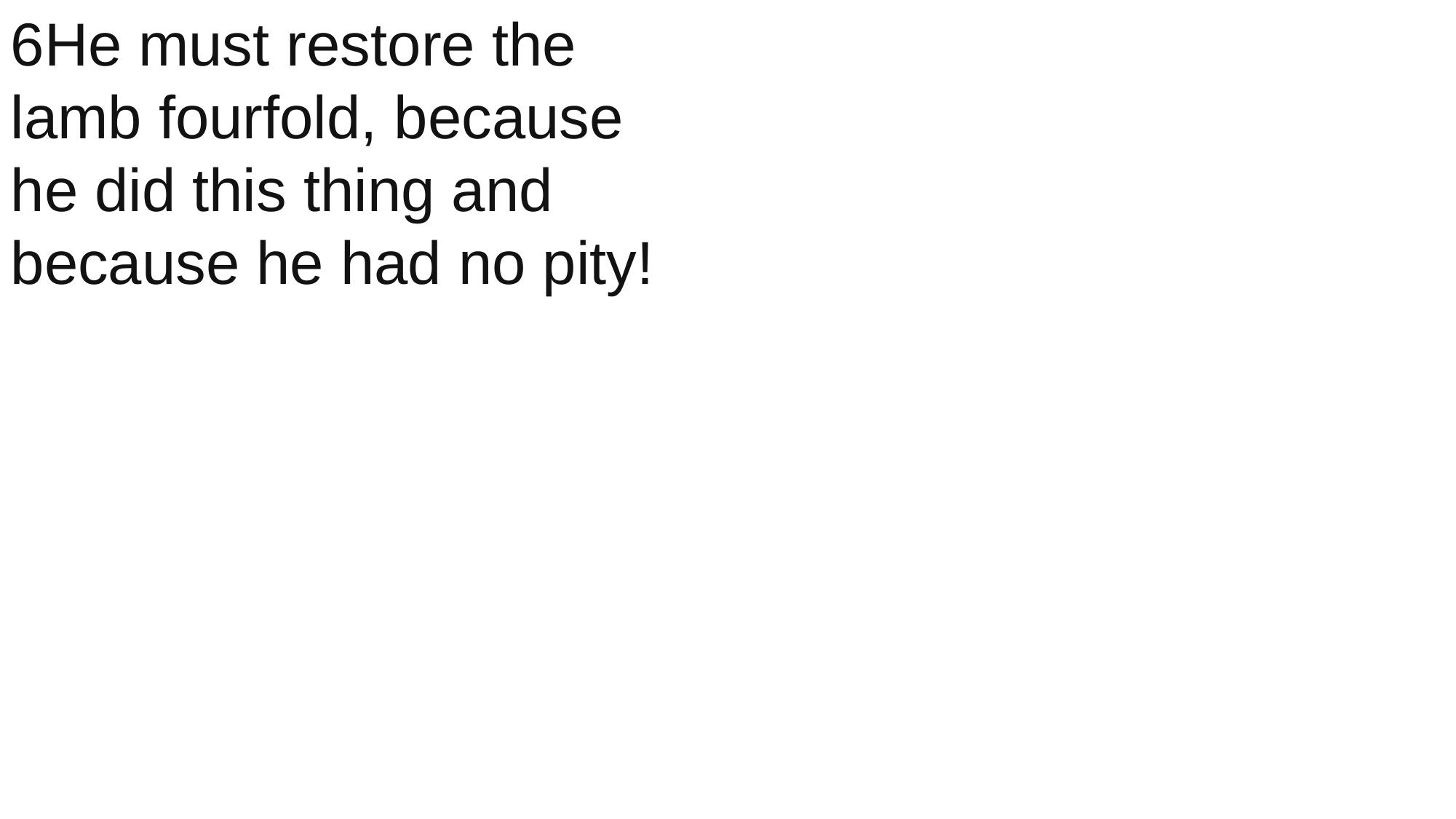

6He must restore the lamb fourfold, because he did this thing and because he had no pity!
 John